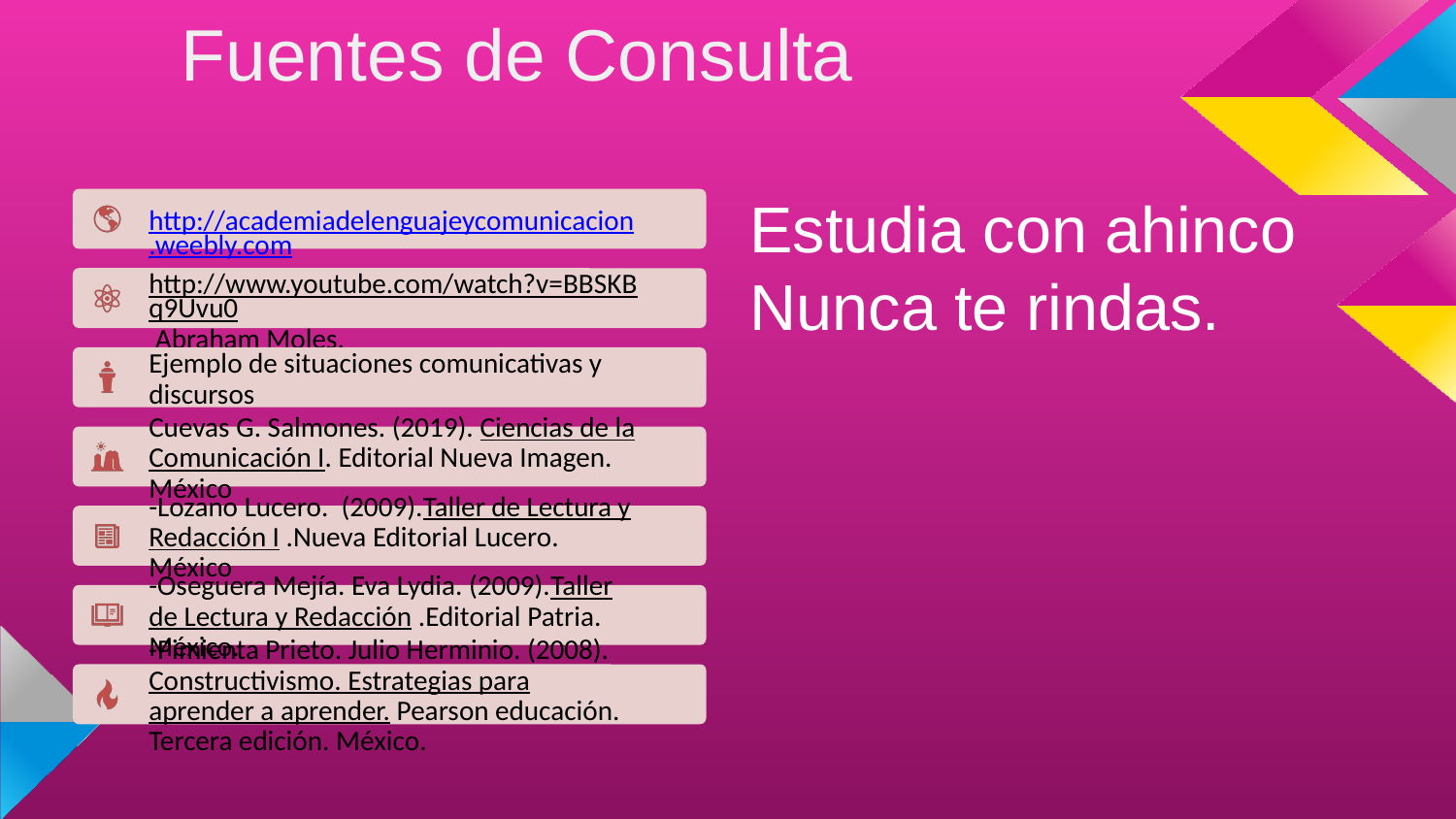

Fuentes de Consulta
http://academiadelenguajeycomunicacion.weebly.com
http://www.youtube.com/watch?v=BBSKBq9Uvu0 Abraham Moles.
Ejemplo de situaciones comunicativas y discursos
Cuevas G. Salmones. (2019). Ciencias de la Comunicación I. Editorial Nueva Imagen. México
-Lozano Lucero.  (2009).Taller de Lectura y Redacción I .Nueva Editorial Lucero. México
-Oseguera Mejía. Eva Lydia. (2009).Taller de Lectura y Redacción .Editorial Patria. México.
-Pimienta Prieto. Julio Herminio. (2008). Constructivismo. Estrategias para aprender a aprender. Pearson educación. Tercera edición. México.
Estudia con ahinco
Nunca te rindas.